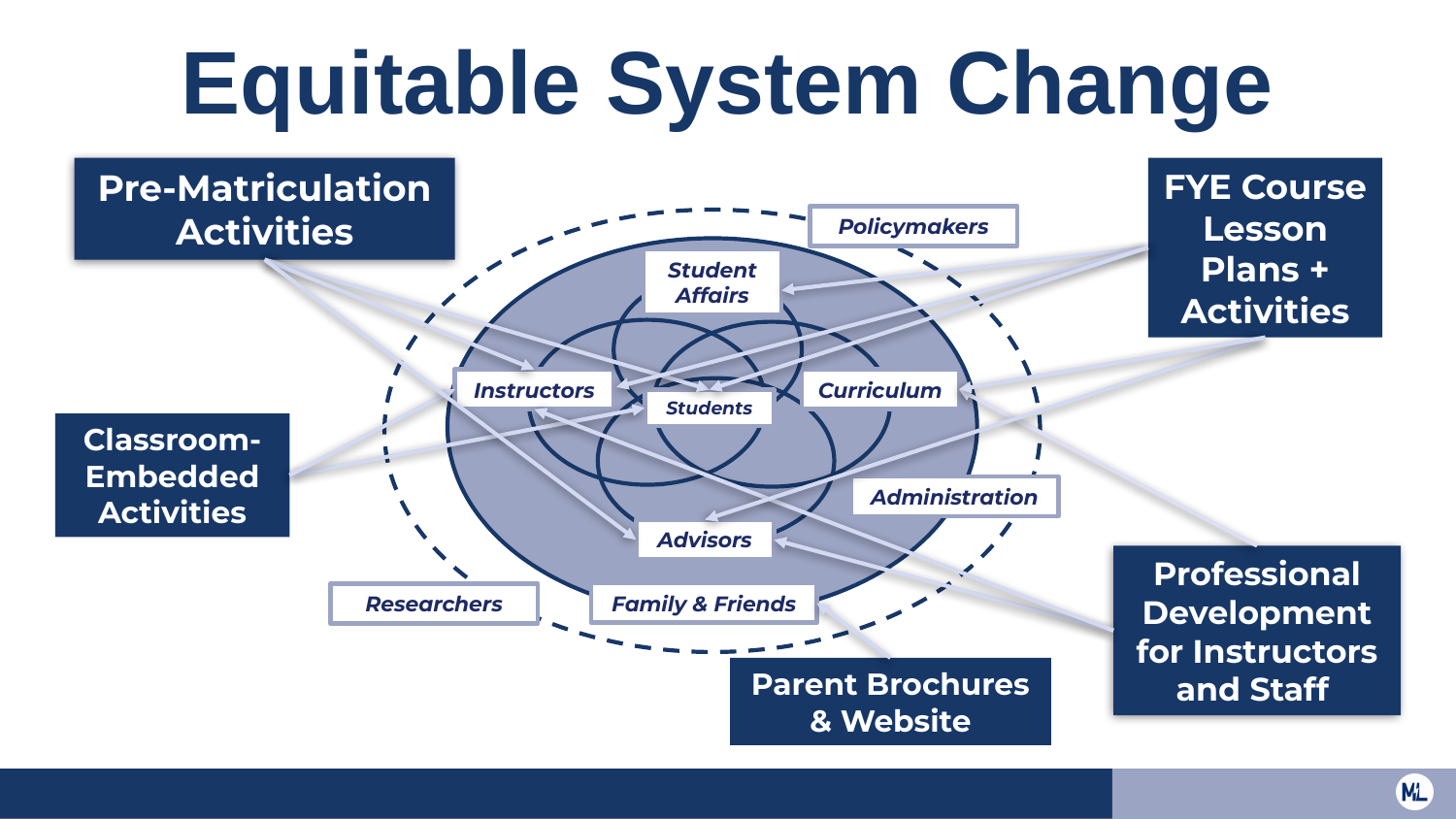

# Equitable System Change
FYE Course Lesson Plans + Activities
Pre-Matriculation Activities
Policymakers

Student Affairs

Instructors
Curriculum
Students

Classroom- Embedded Activities
Administration
Advisors
Professional Development
for Instructors and Staff
Family & Friends
Researchers
Parent Brochures & Website